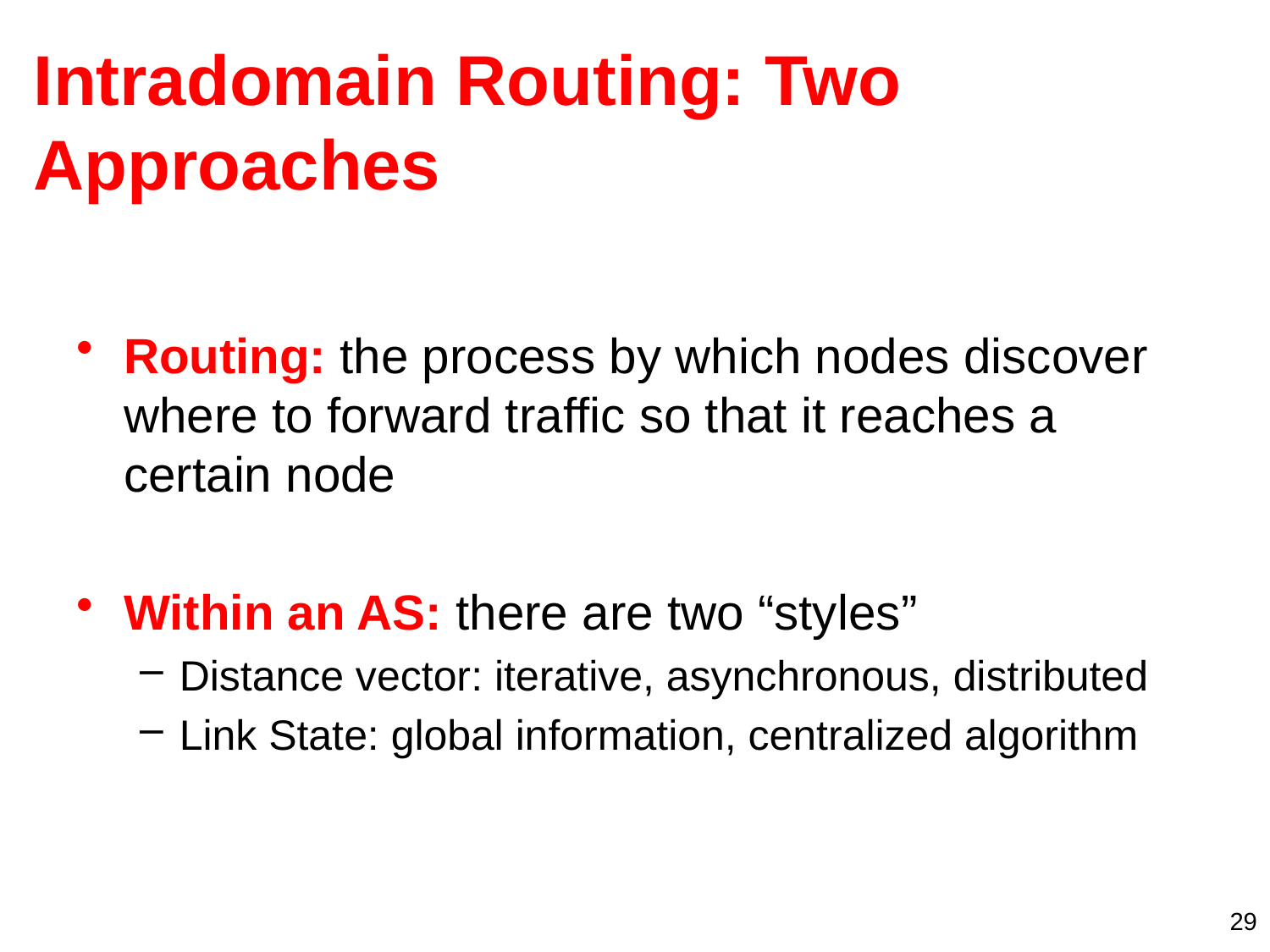

# Intradomain Routing: Two Approaches
Routing: the process by which nodes discover where to forward traffic so that it reaches a certain node

Within an AS: there are two “styles”
Distance vector: iterative, asynchronous, distributed
Link State: global information, centralized algorithm
29